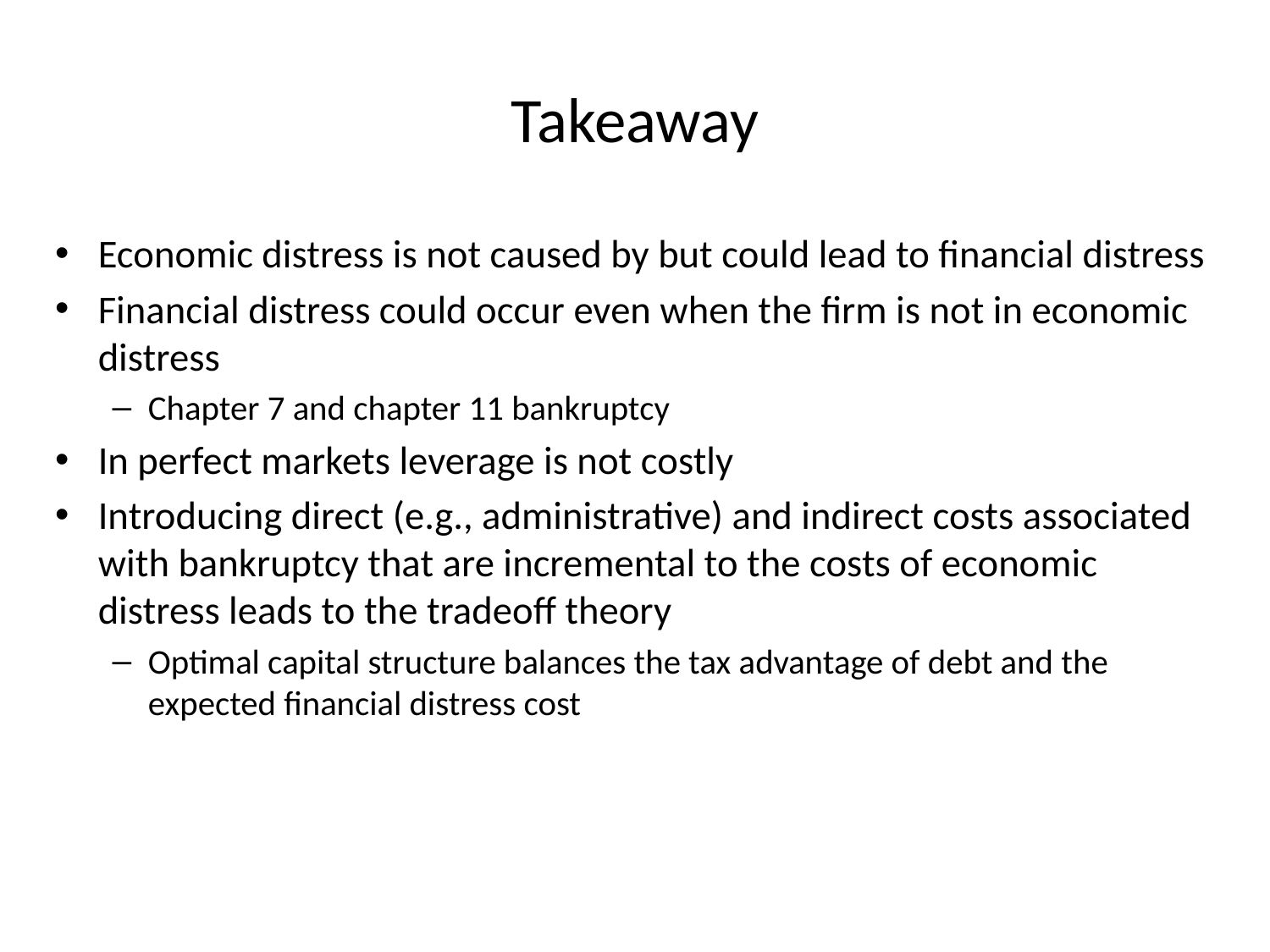

# Takeaway
Economic distress is not caused by but could lead to financial distress
Financial distress could occur even when the firm is not in economic distress
Chapter 7 and chapter 11 bankruptcy
In perfect markets leverage is not costly
Introducing direct (e.g., administrative) and indirect costs associated with bankruptcy that are incremental to the costs of economic distress leads to the tradeoff theory
Optimal capital structure balances the tax advantage of debt and the expected financial distress cost